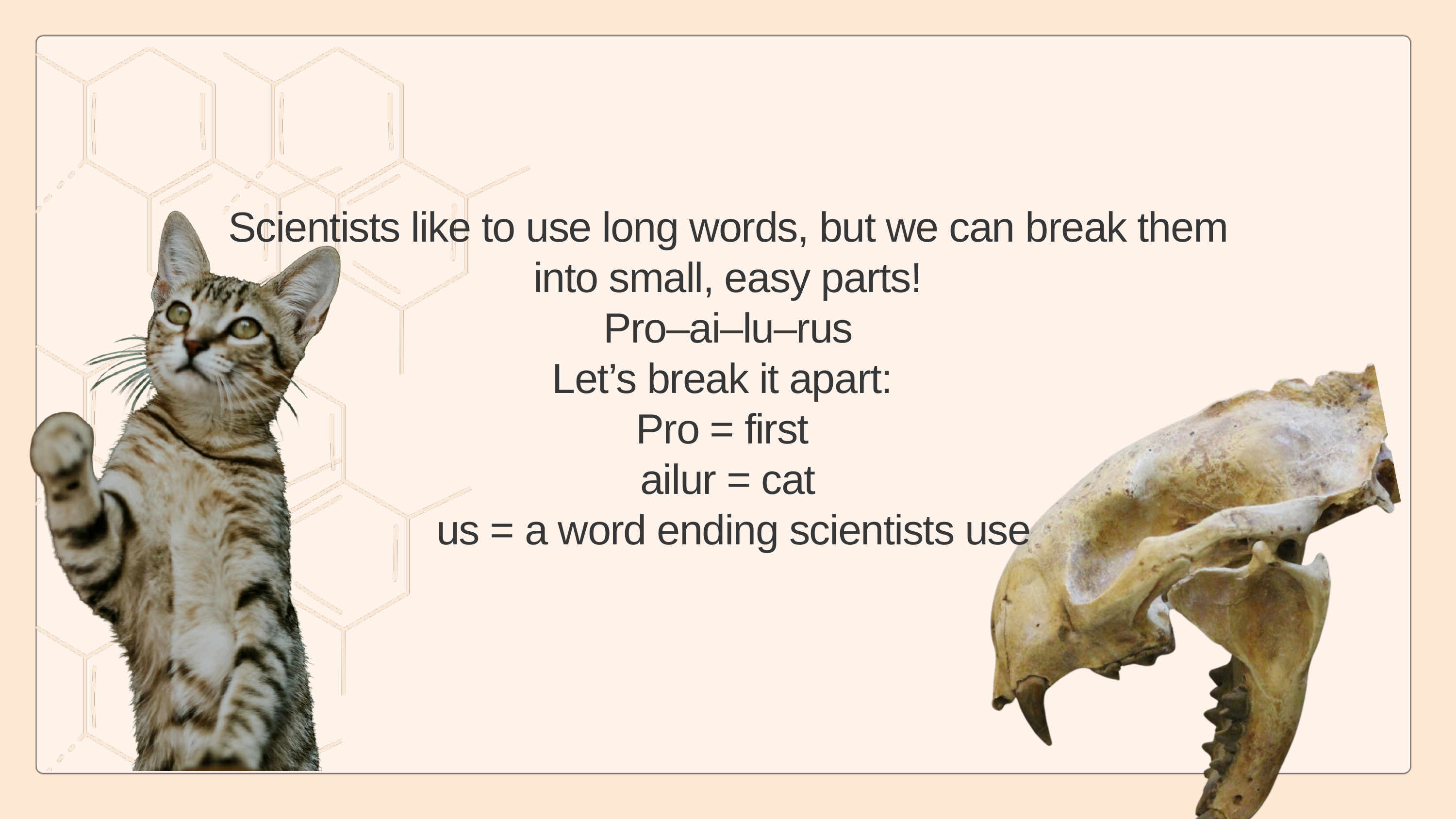

Scientists like to use long words, but we can break them into small, easy parts!
 Pro–ai–lu–rus
Let’s break it apart:
Pro = first
ailur = cat
 us = a word ending scientists use